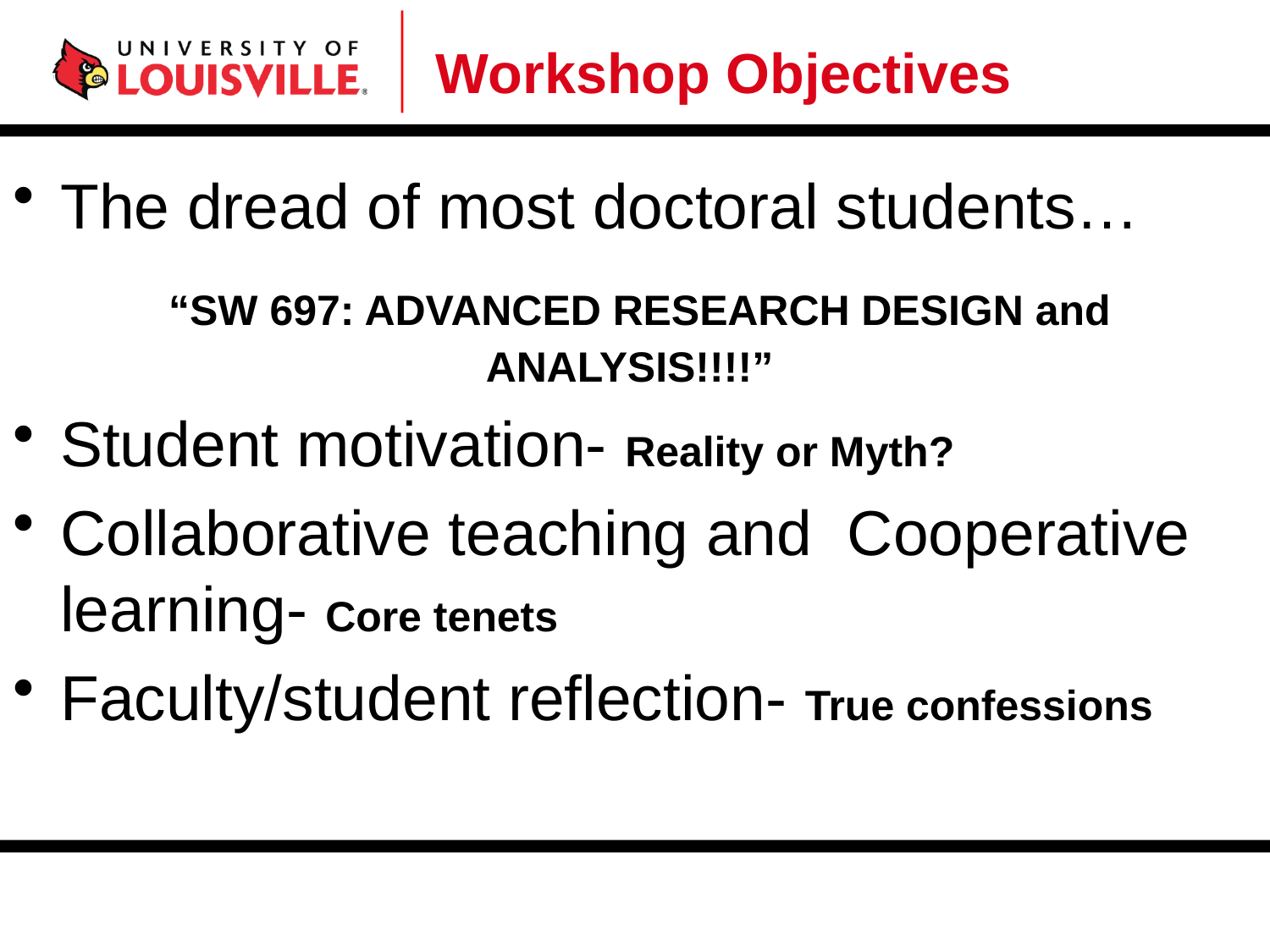

Workshop Objectives
The dread of most doctoral students…
 “SW 697: ADVANCED RESEARCH DESIGN and ANALYSIS!!!!”
Student motivation- Reality or Myth?
Collaborative teaching and  Cooperative learning- Core tenets
Faculty/student reflection- True confessions